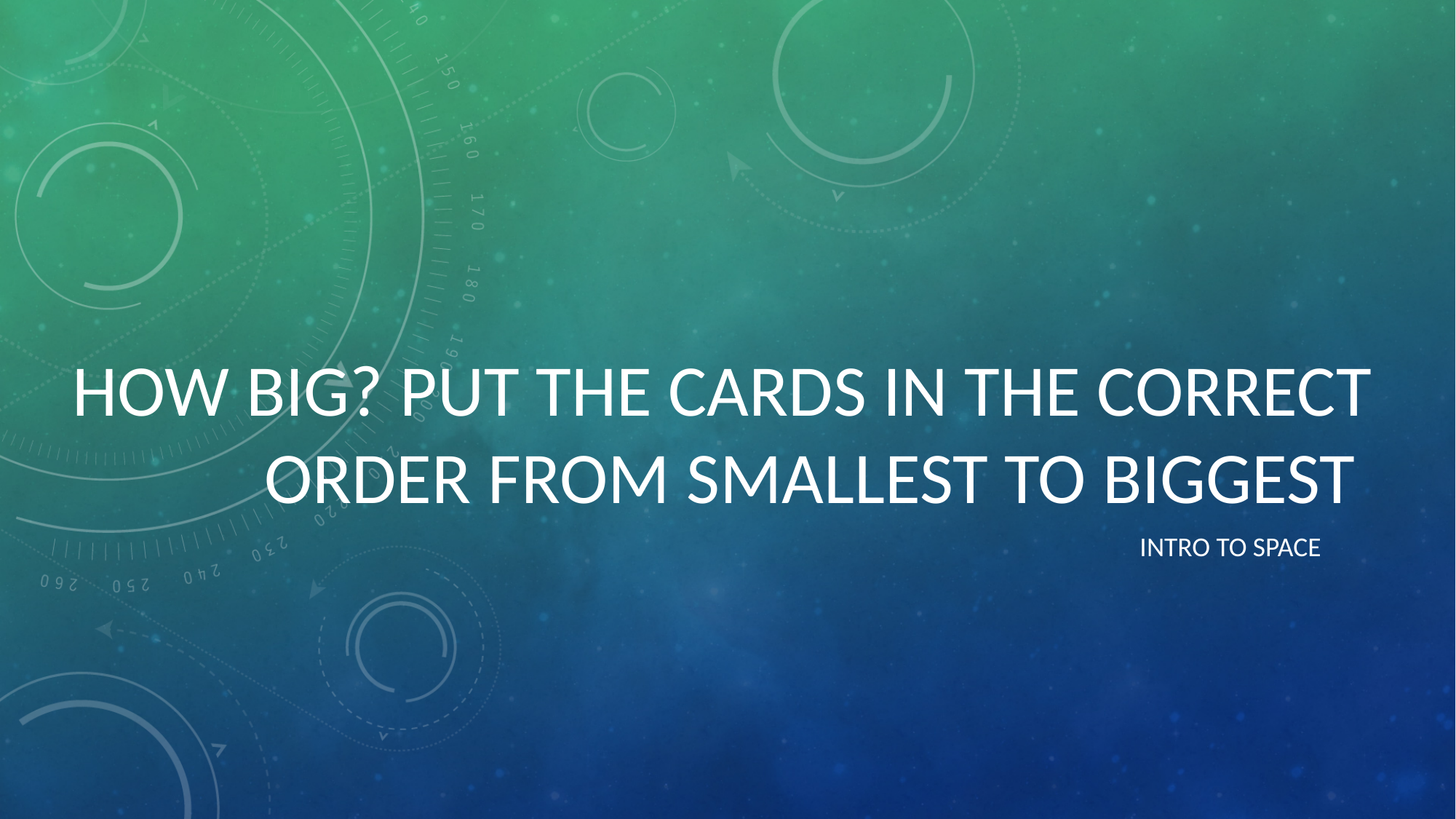

# How big? Put the cards in the correct order from smallest to biggest
Intro to space